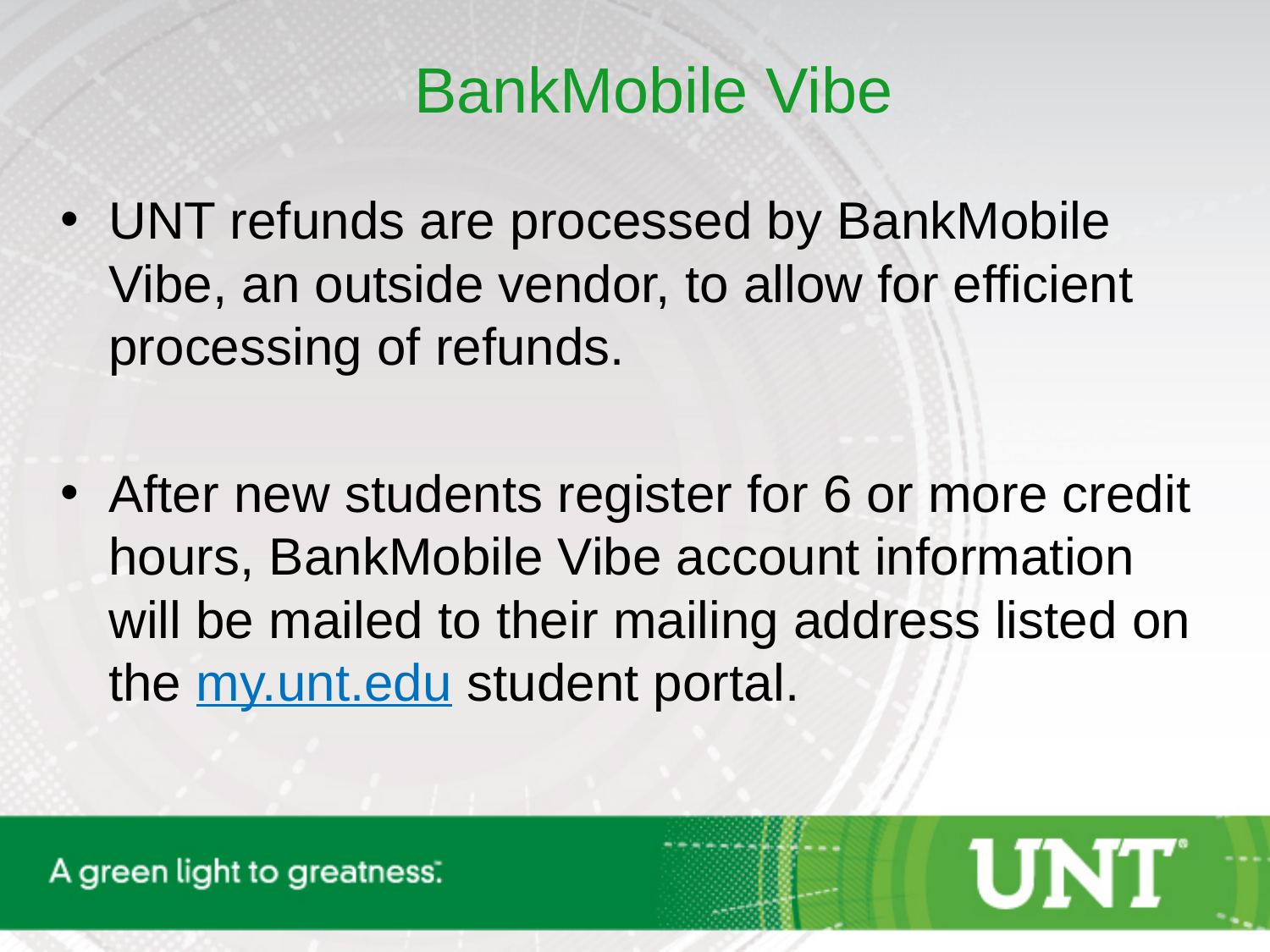

BankMobile Vibe

UNT refunds are processed by BankMobile Vibe, an outside vendor, to allow for efficient processing of refunds.

After new students register for 6 or more credit hours, BankMobile Vibe account information will be mailed to their mailing address listed on the my.unt.edu student portal.